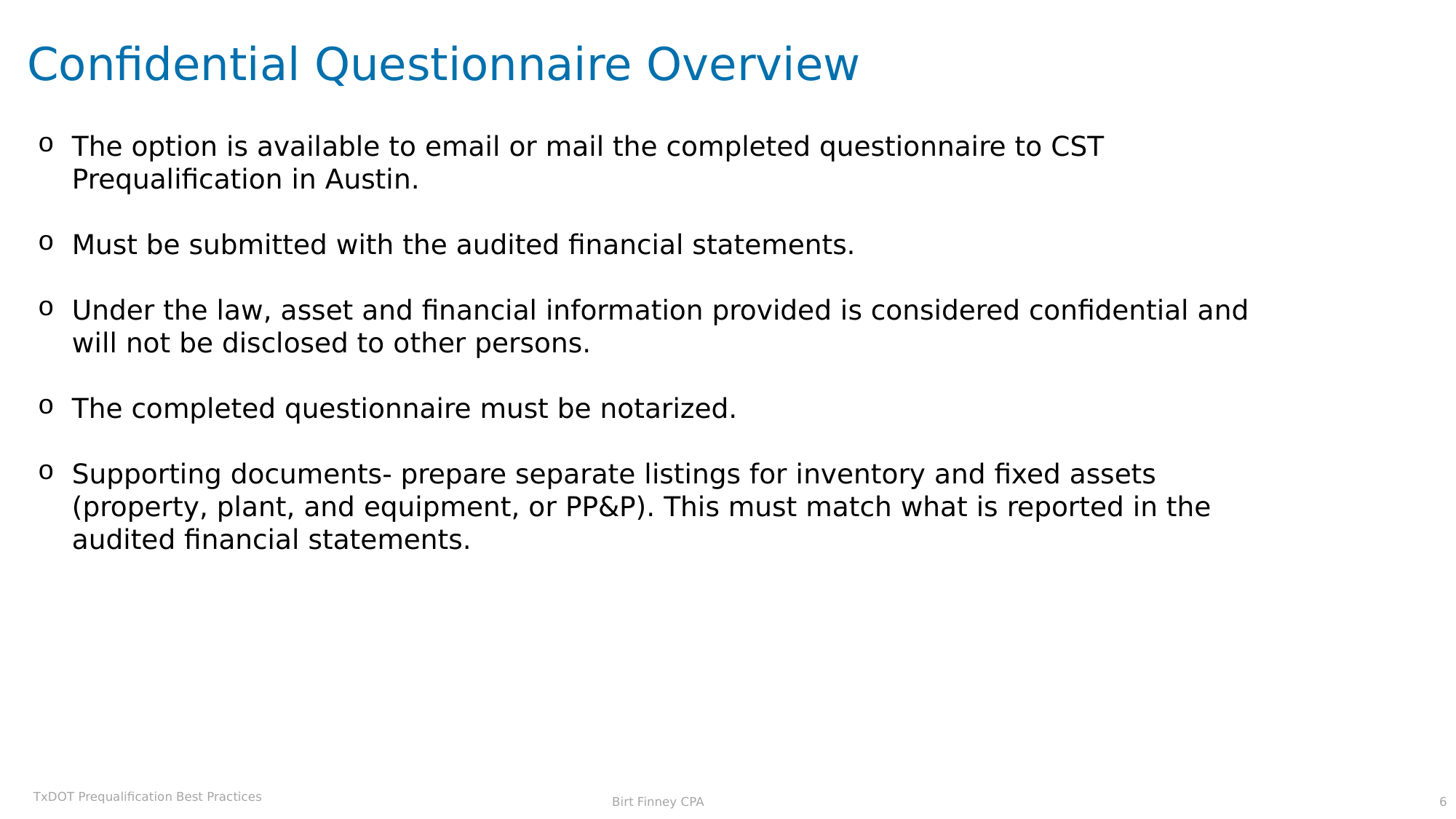

# Confidential Questionnaire Overview
The option is available to email or mail the completed questionnaire to CST Prequalification in Austin.

Must be submitted with the audited financial statements.

Under the law, asset and financial information provided is considered confidential and will not be disclosed to other persons.

The completed questionnaire must be notarized.

Supporting documents- prepare separate listings for inventory and fixed assets (property, plant, and equipment, or PP&P). This must match what is reported in the audited financial statements.